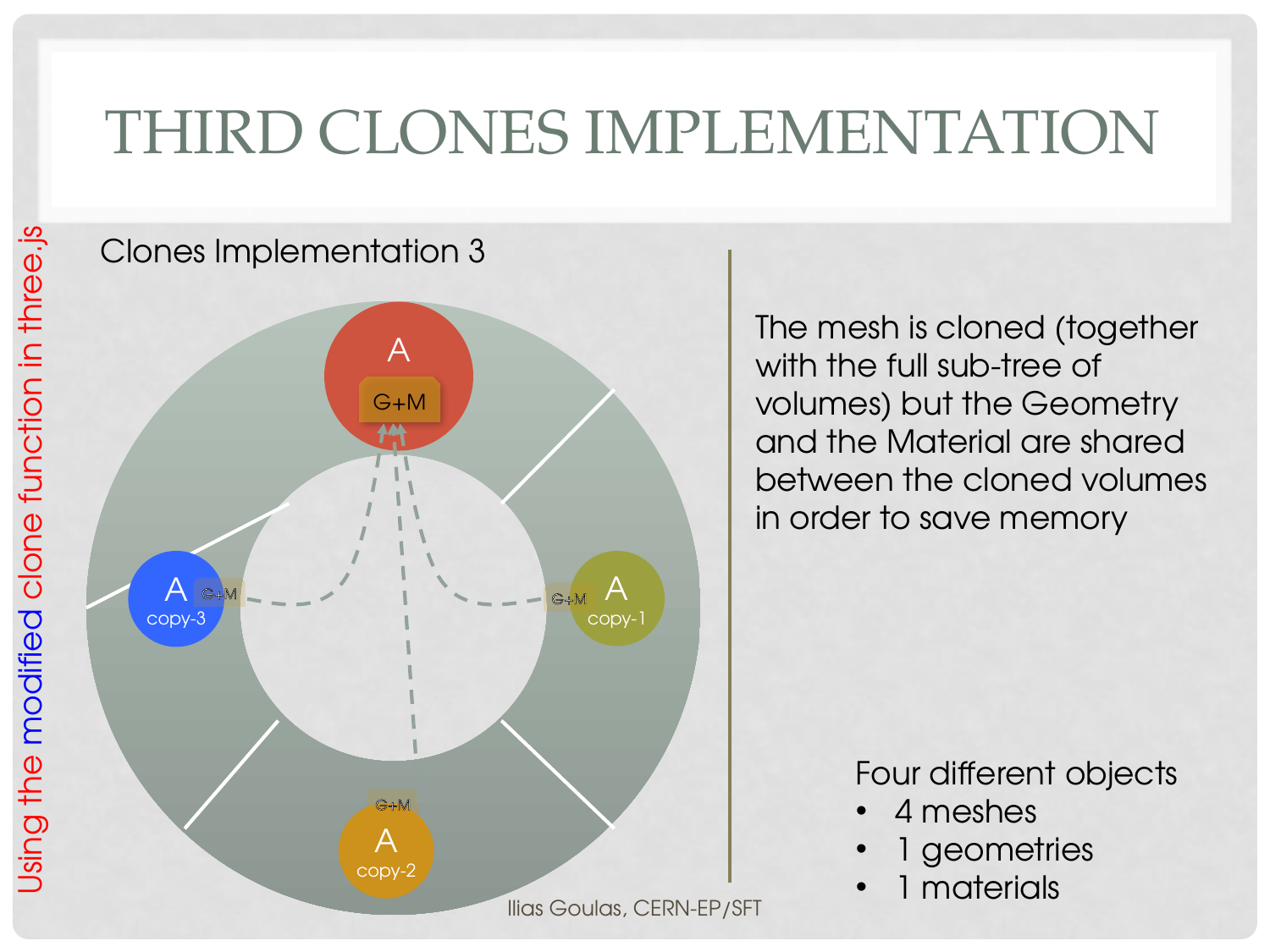

# THIRD Clones implementation
Clones Implementation 3

The mesh is cloned (together with the full sub-tree of volumes) but the Geometry and the Material are shared between the cloned volumes in order to save memory
A
G+M

G+M
G+M

G+M
Using the modified clone function in three.js
A copy-3
A copy-1
Four different objects
4 meshes
1 geometries
1 materials
A copy-2
Ilias Goulas, CERN-EP/SFT